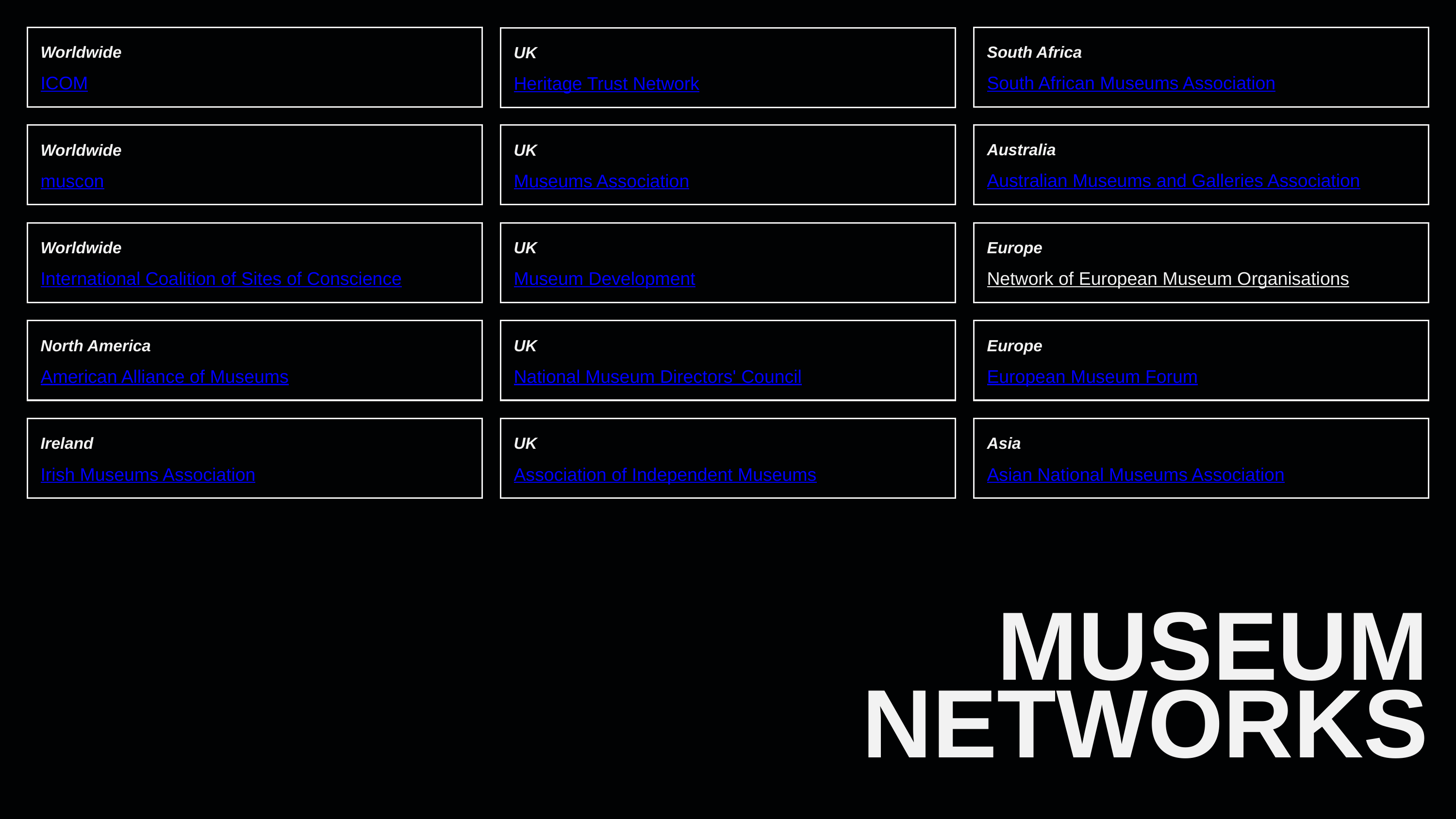

Worldwide
South Africa
UK
ICOM
South African Museums Association
Heritage Trust Network

Australia
Worldwide
UK
Australian Museums and Galleries Association
muscon
Museums Association

Worldwide
UK
Europe
International Coalition of Sites of Conscience
Museum Development

Network of European Museum Organisations

North America
UK
Europe
American Alliance of Museums
National Museum Directors' Council
European Museum Forum

Ireland
UK
Asia
Irish Museums Association
Association of Independent Museums
Asian National Museums Association
MUSEUM NETWORKS